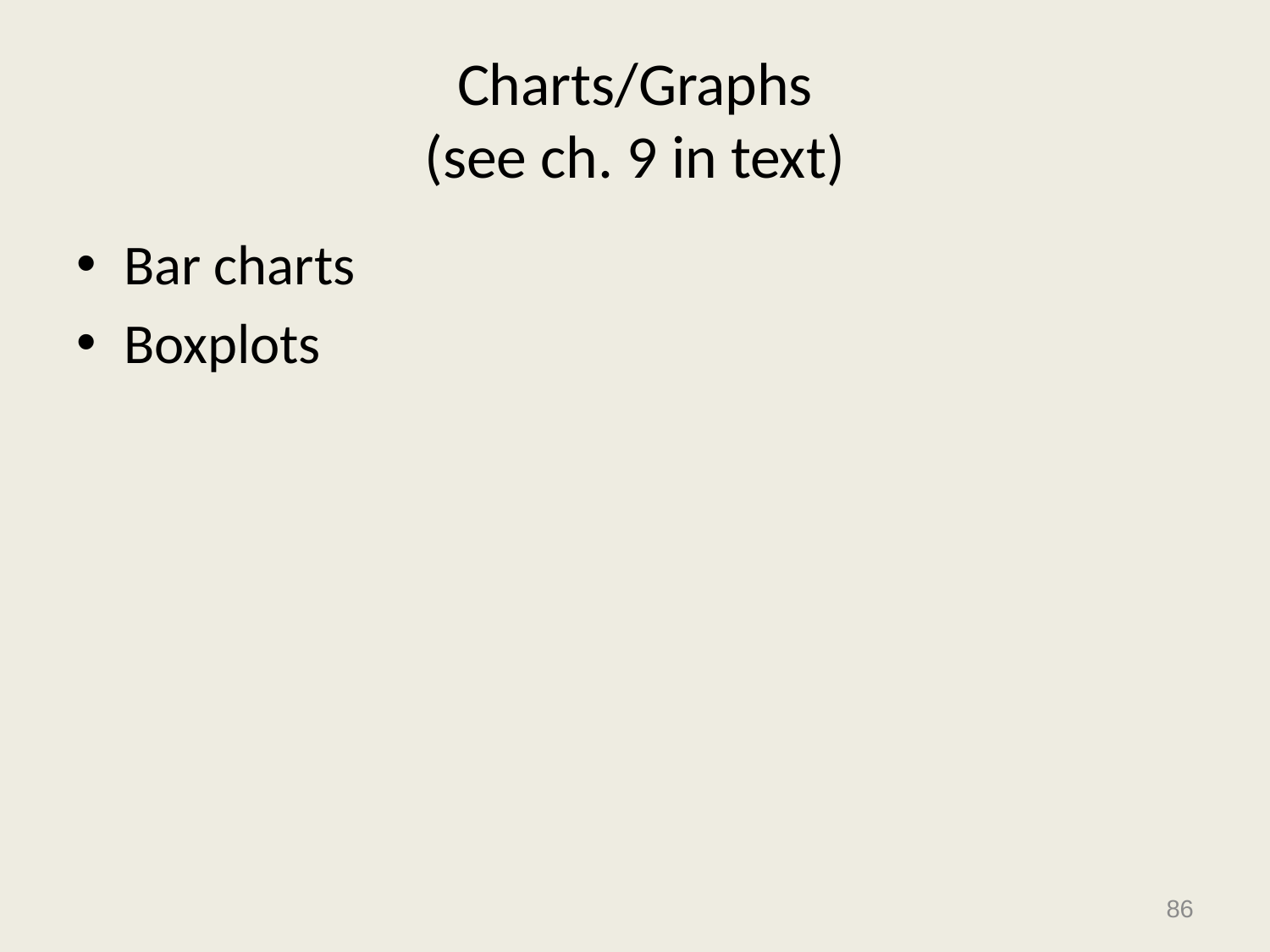

# Charts/Graphs (see ch. 9 in text)
Bar charts
Boxplots

86